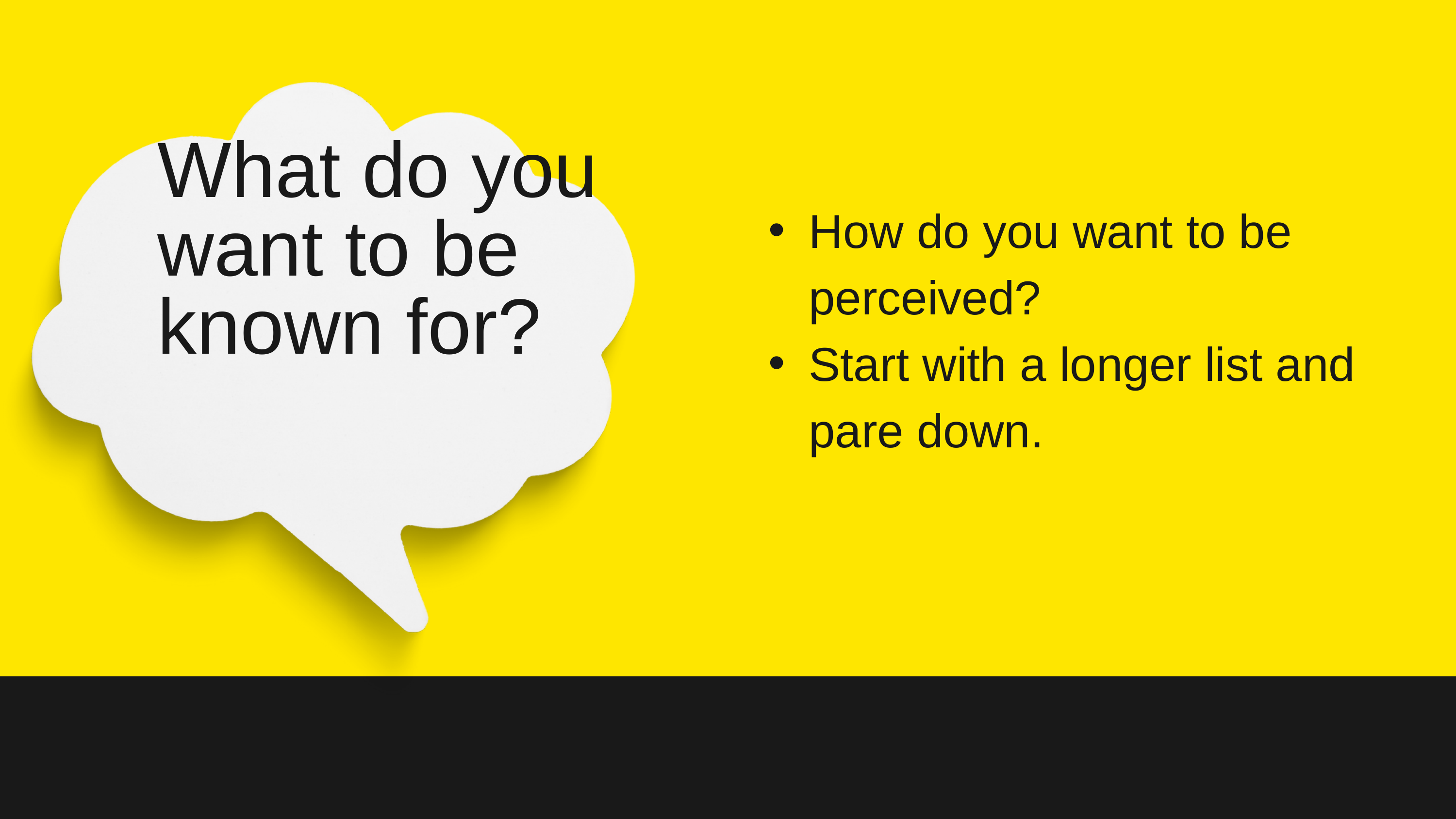

What do you want to be known for?

How do you want to be perceived?
Start with a longer list and pare down.